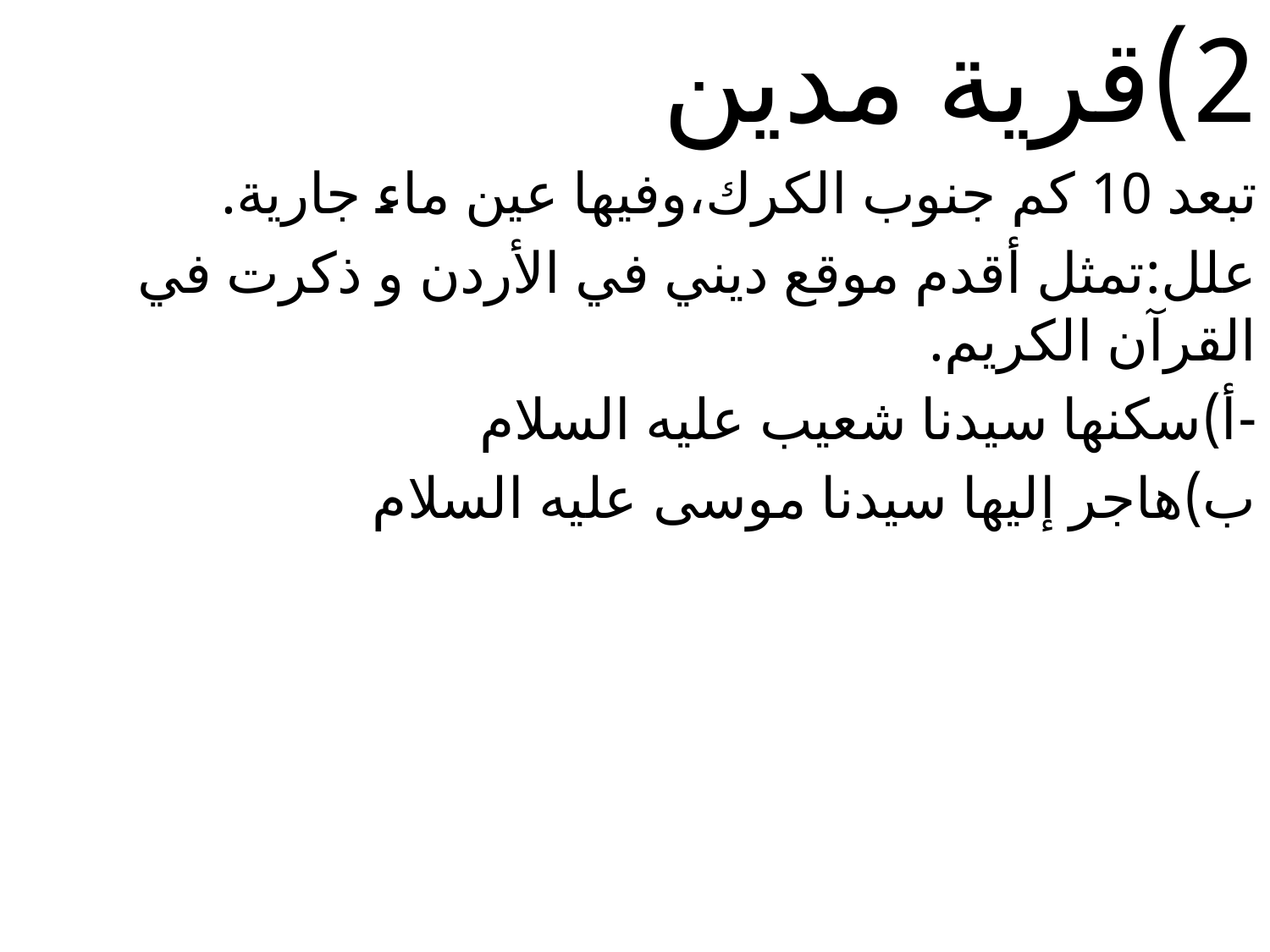

2)قرية مدين
تبعد 10 كم جنوب الكرك،وفيها عين ماء جارية.
علل:تمثل أقدم موقع ديني في الأردن و ذكرت في القرآن الكريم.
-أ)سكنها سيدنا شعيب عليه السلام
ب)هاجر إليها سيدنا موسى عليه السلام